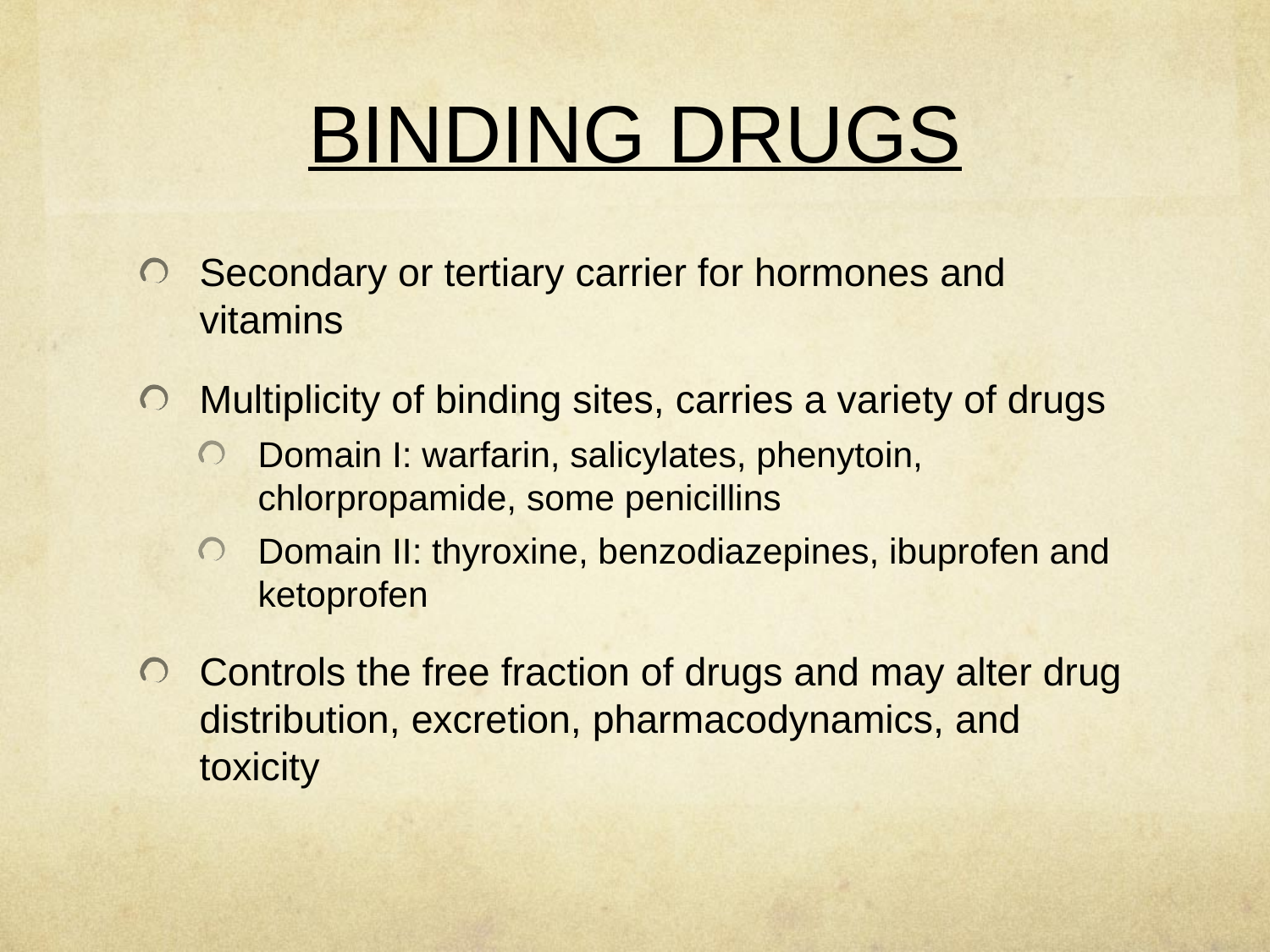

# BINDING DRUGS
Secondary or tertiary carrier for hormones and vitamins
Multiplicity of binding sites, carries a variety of drugs
Domain I: warfarin, salicylates, phenytoin, chlorpropamide, some penicillins
Domain II: thyroxine, benzodiazepines, ibuprofen and ketoprofen
Controls the free fraction of drugs and may alter drug distribution, excretion, pharmacodynamics, and toxicity